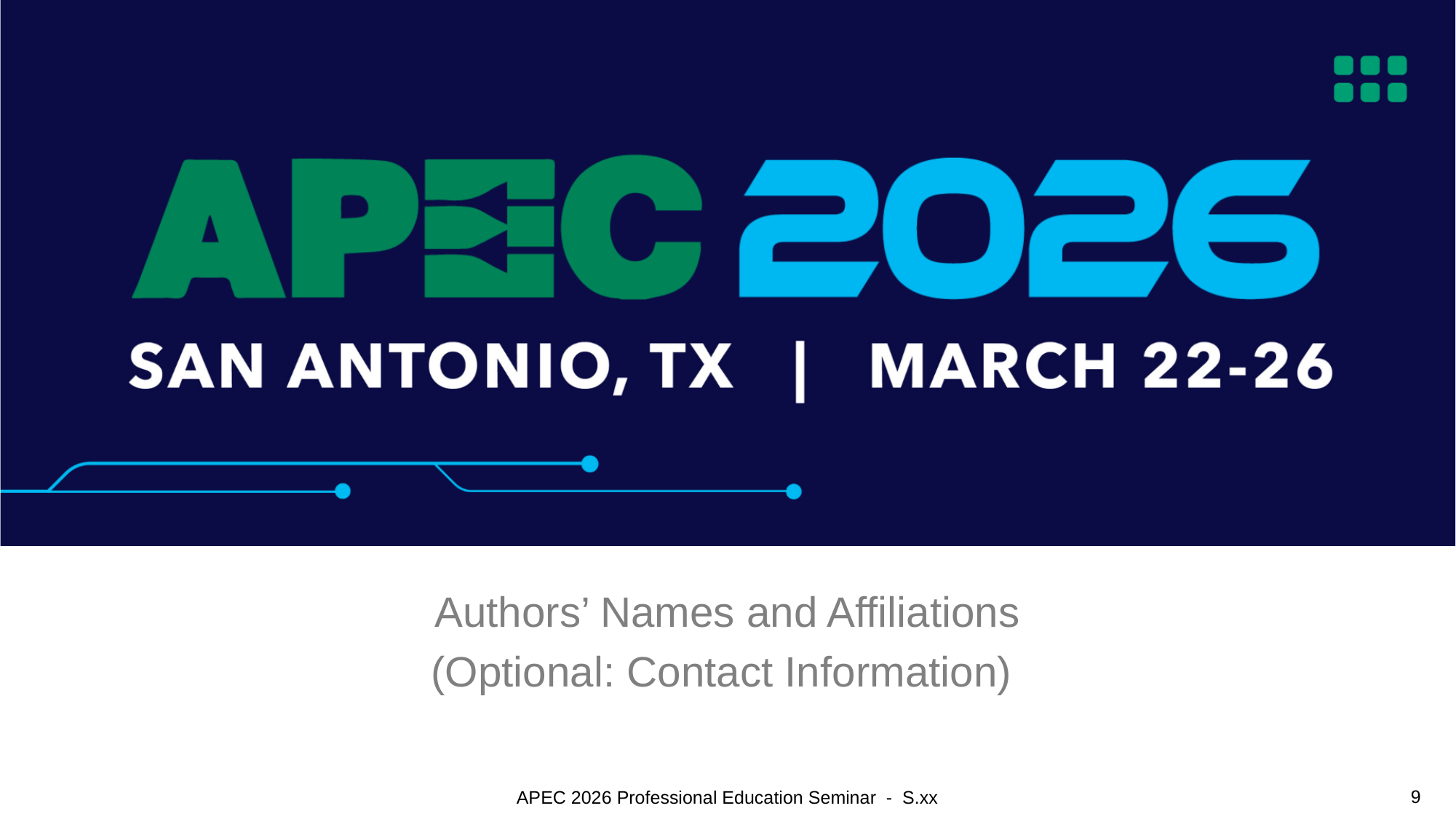

Authors’ Names and Affiliations
(Optional: Contact Information)
9
APEC 2026 Professional Education Seminar  -  S.xx